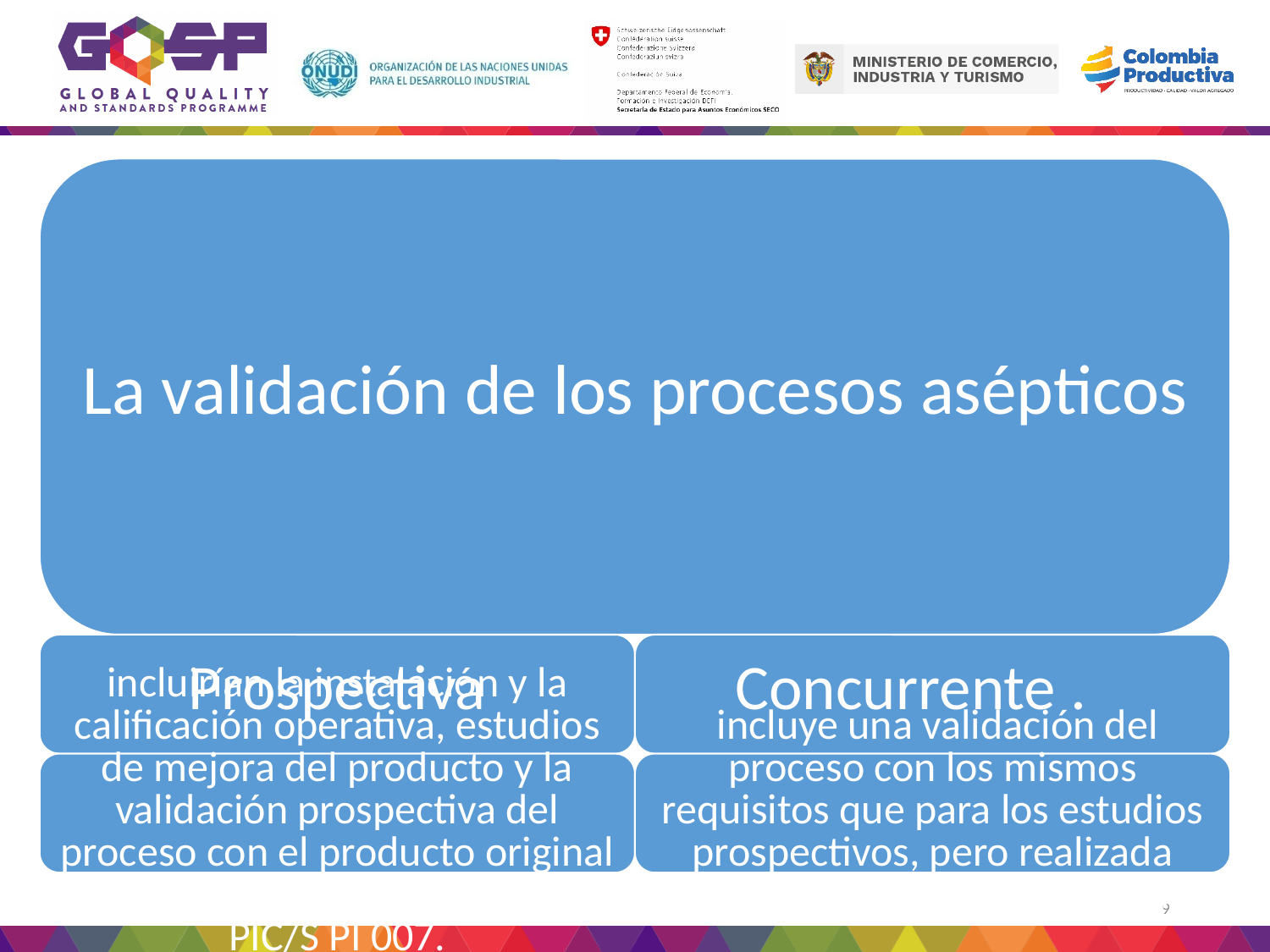

La validación de los procesos asépticos
Prospectiva
Concurrente .
9